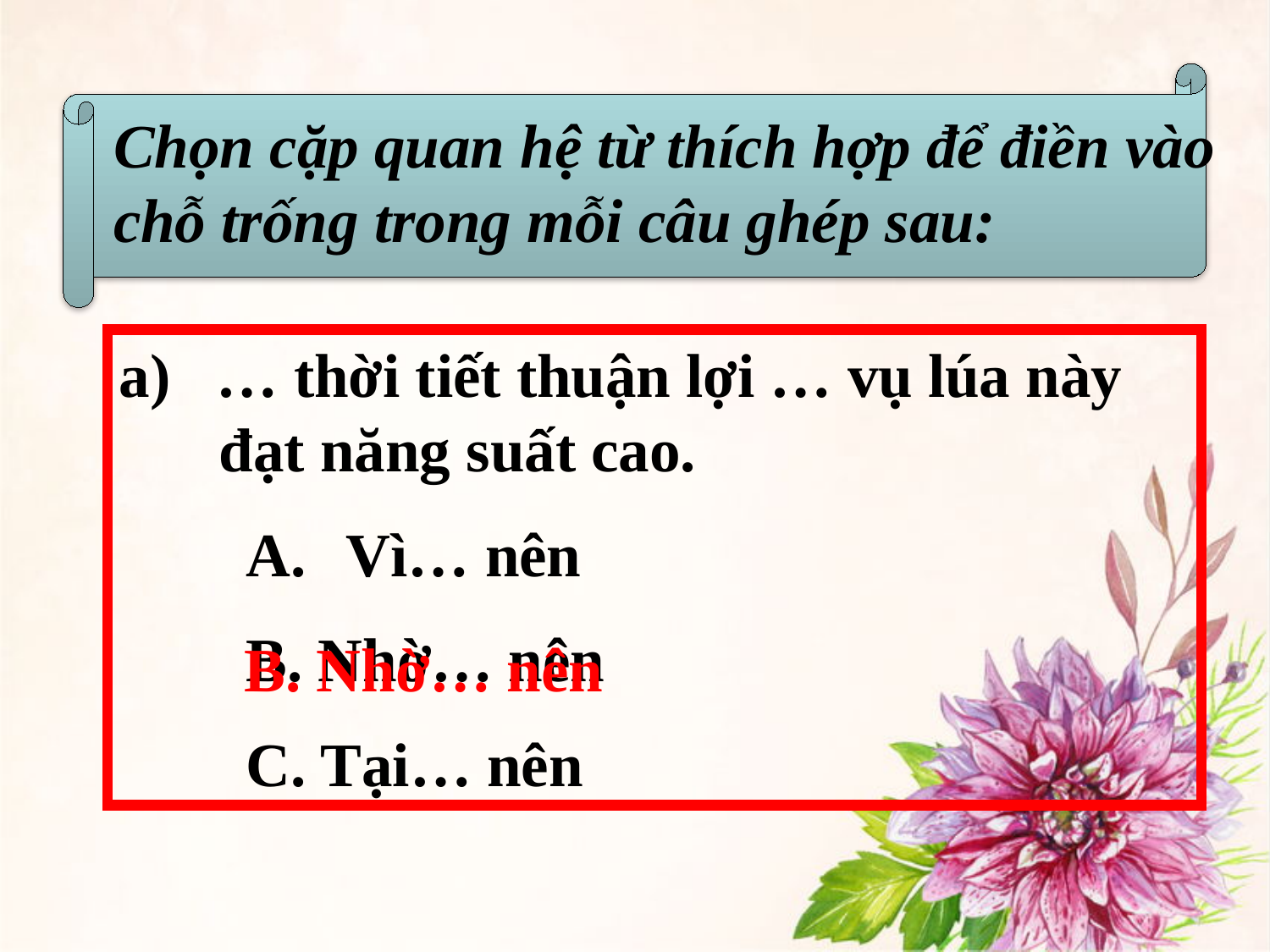

Chọn cặp quan hệ từ thích hợp để điền vào chỗ trống trong mỗi câu ghép sau:
a)   … thời tiết thuận lợi … vụ lúa này đạt năng suất cao.
Vì… nên
B. Nhờ… nên
C. Tại… nên
B. Nhờ… nên